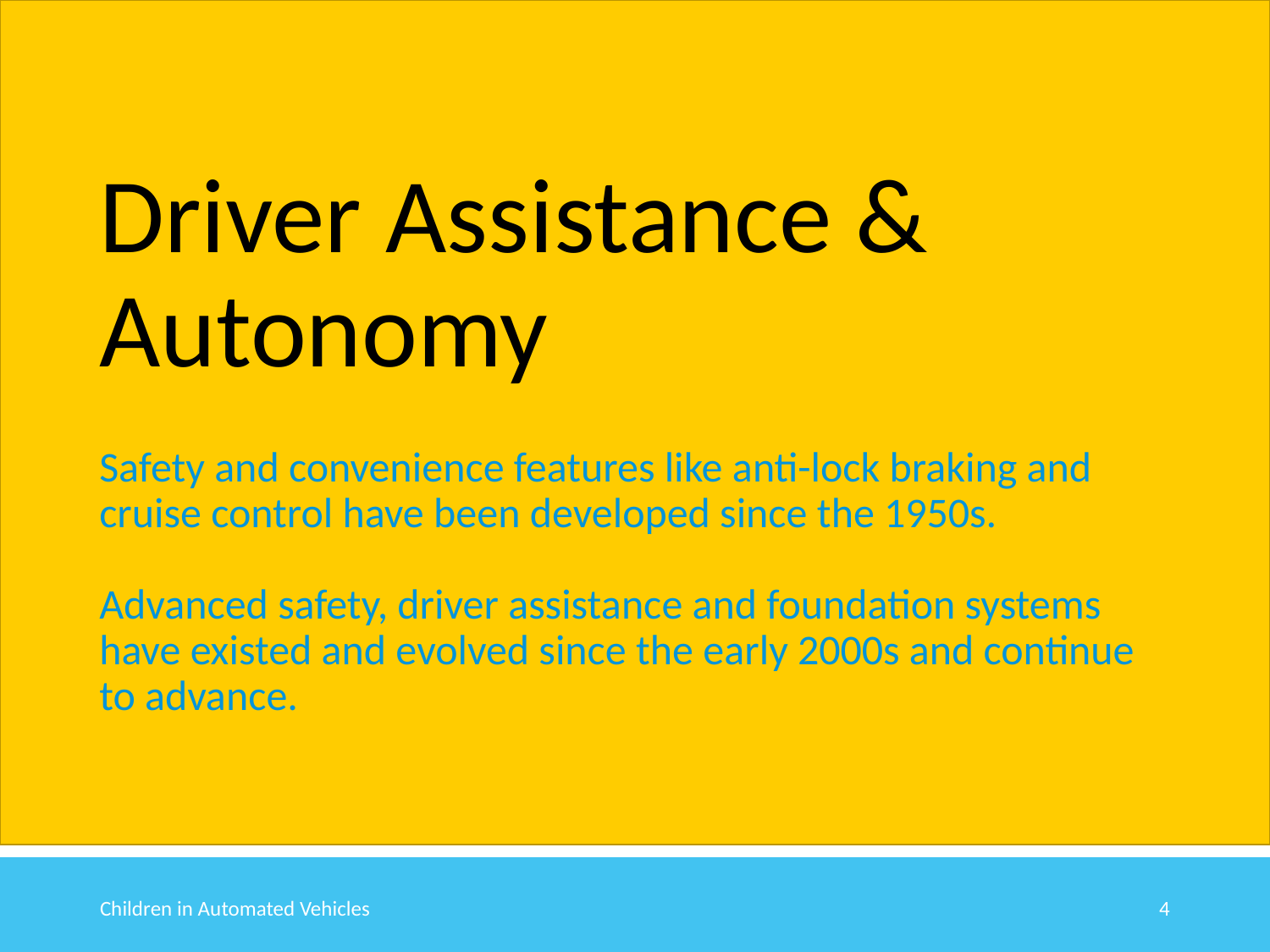

# Driver Assistance & Autonomy
Safety and convenience features like anti-lock braking and cruise control have been developed since the 1950s.
Advanced safety, driver assistance and foundation systems have existed and evolved since the early 2000s and continue to advance.
Children in Automated Vehicles
4